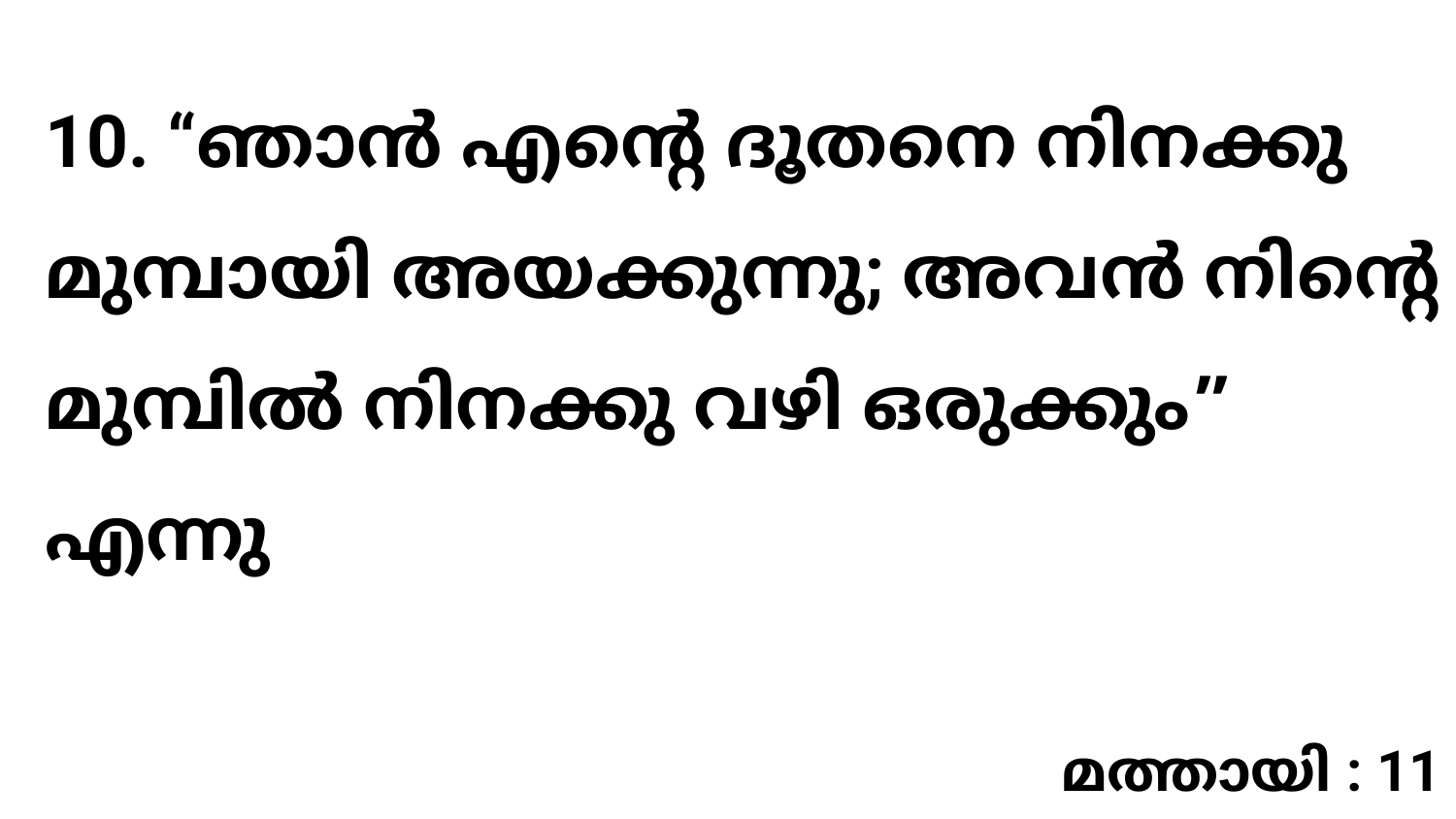

10. “ഞാൻ എന്റെ ദൂതനെ നിനക്കു മുമ്പായി അയക്കുന്നു; അവൻ നിന്റെ മുമ്പിൽ നിനക്കു വഴി ഒരുക്കും” എന്നു
മത്തായി : 11